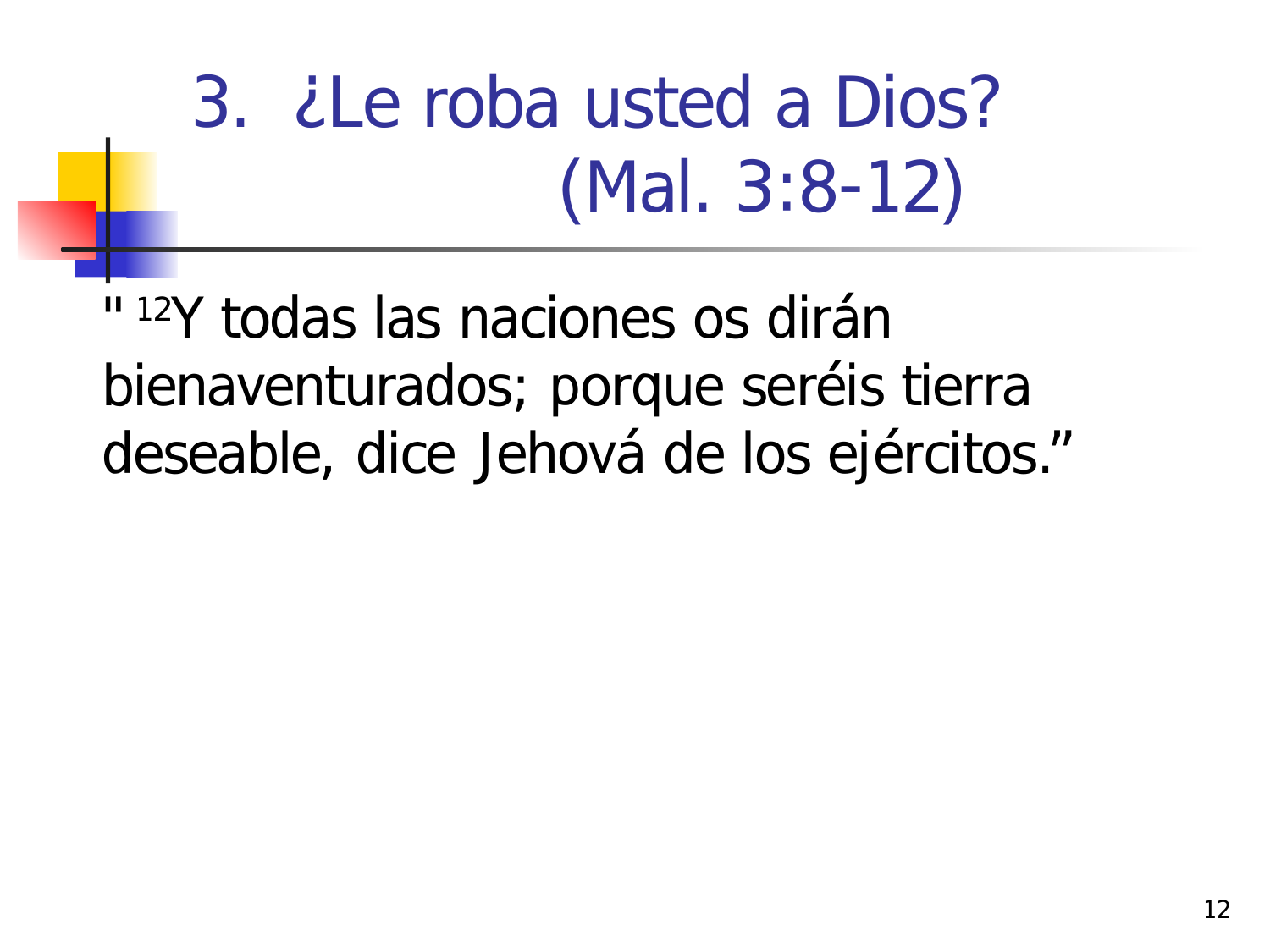

# ¿Le roba usted a Dios?                        (Mal. 3:8-12)
	" 12﻿Y todas las naciones os dirán bienaventurados; porque seréis tierra deseable, dice Jehová de los ejércitos.”
12